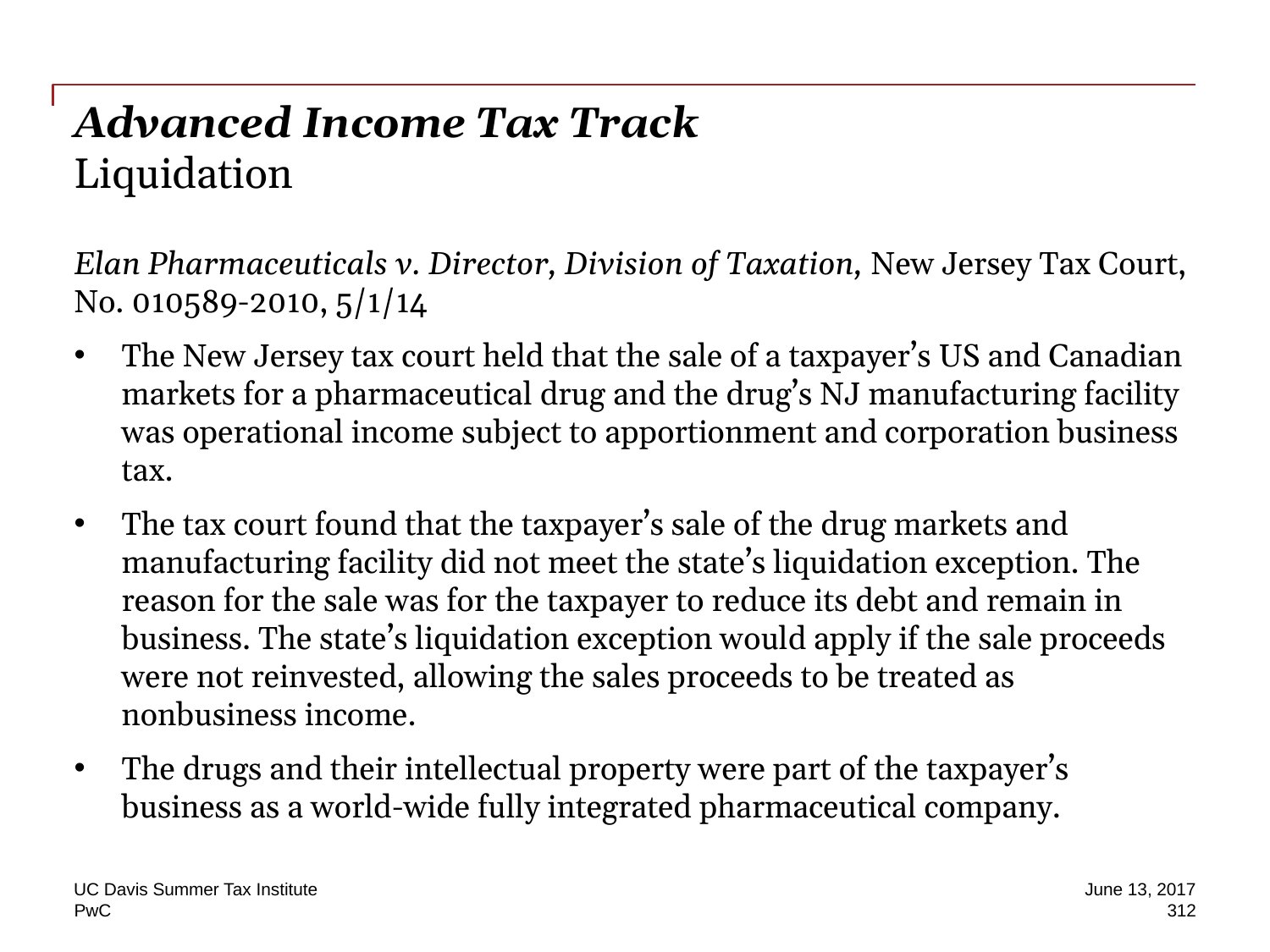

# Advanced Income Tax Track Liquidation
Elan Pharmaceuticals v. Director, Division of Taxation, New Jersey Tax Court, No. 010589-2010, 5/1/14
The New Jersey tax court held that the sale of a taxpayer’s US and Canadian markets for a pharmaceutical drug and the drug’s NJ manufacturing facility was operational income subject to apportionment and corporation business tax.
The tax court found that the taxpayer’s sale of the drug markets and manufacturing facility did not meet the state’s liquidation exception. The reason for the sale was for the taxpayer to reduce its debt and remain in business. The state’s liquidation exception would apply if the sale proceeds were not reinvested, allowing the sales proceeds to be treated as nonbusiness income.
The drugs and their intellectual property were part of the taxpayer’s business as a world-wide fully integrated pharmaceutical company.
UC Davis Summer Tax Institute
June 13, 2017
312